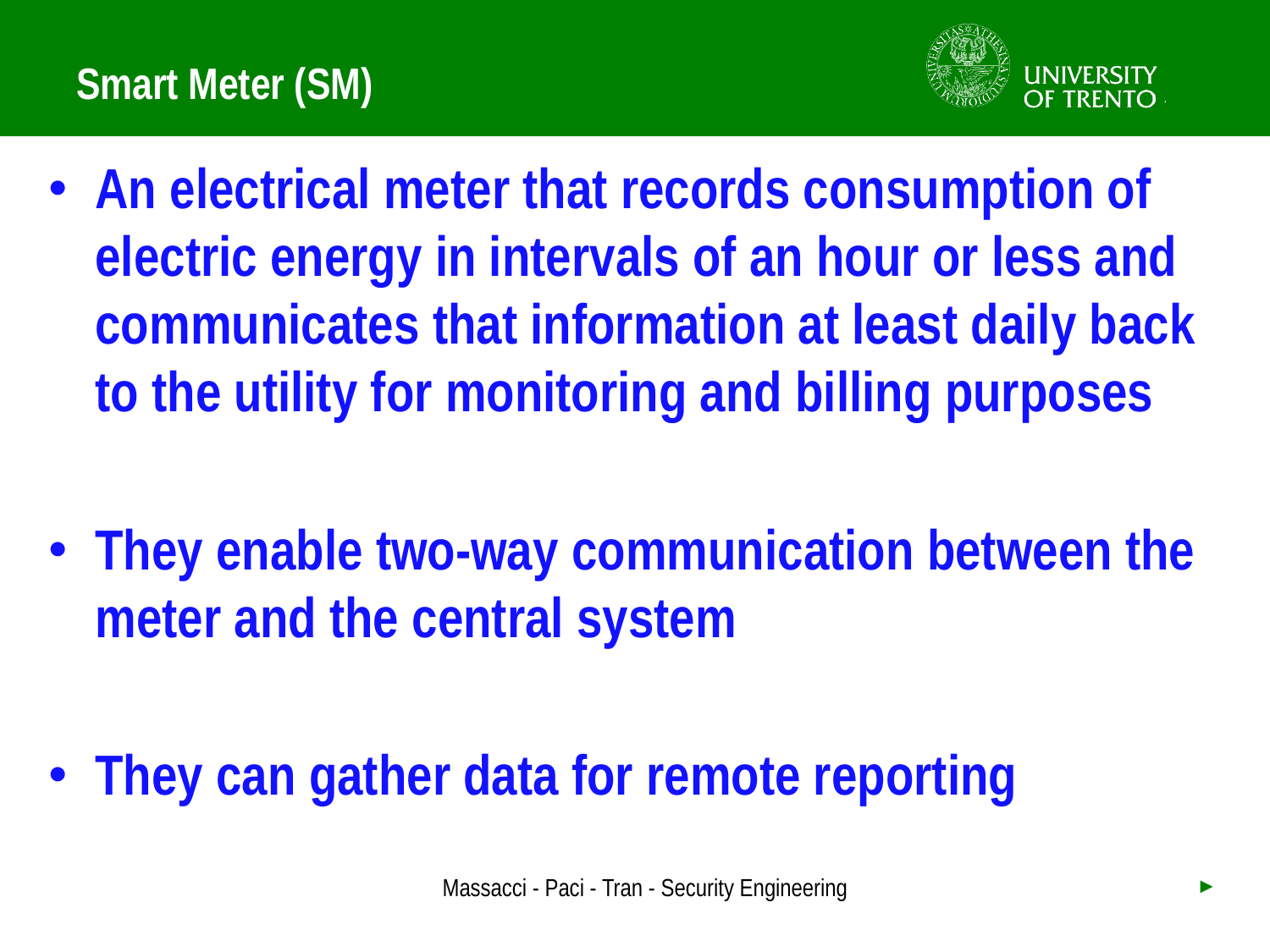

# Smart Meter (SM)
An electrical meter that records consumption of electric energy in intervals of an hour or less and communicates that information at least daily back to the utility for monitoring and billing purposes

They enable two-way communication between the meter and the central system

They can gather data for remote reporting

Massacci - Paci - Tran - Security Engineering
►